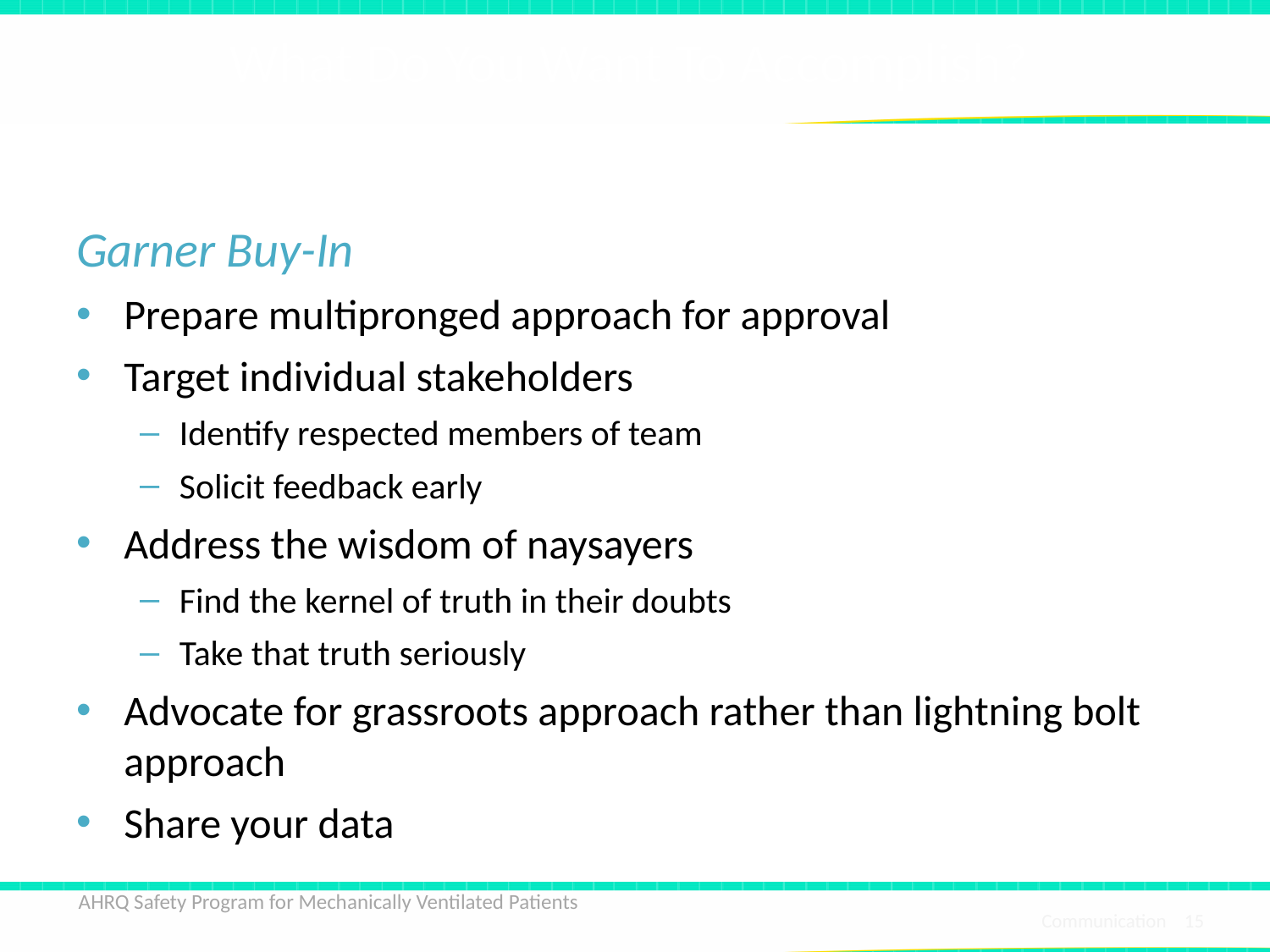

# What Do You Want To Accomplish?
Garner Buy-In
Prepare multipronged approach for approval
Target individual stakeholders
Identify respected members of team
Solicit feedback early
Address the wisdom of naysayers
Find the kernel of truth in their doubts
Take that truth seriously
Advocate for grassroots approach rather than lightning bolt approach
Share your data